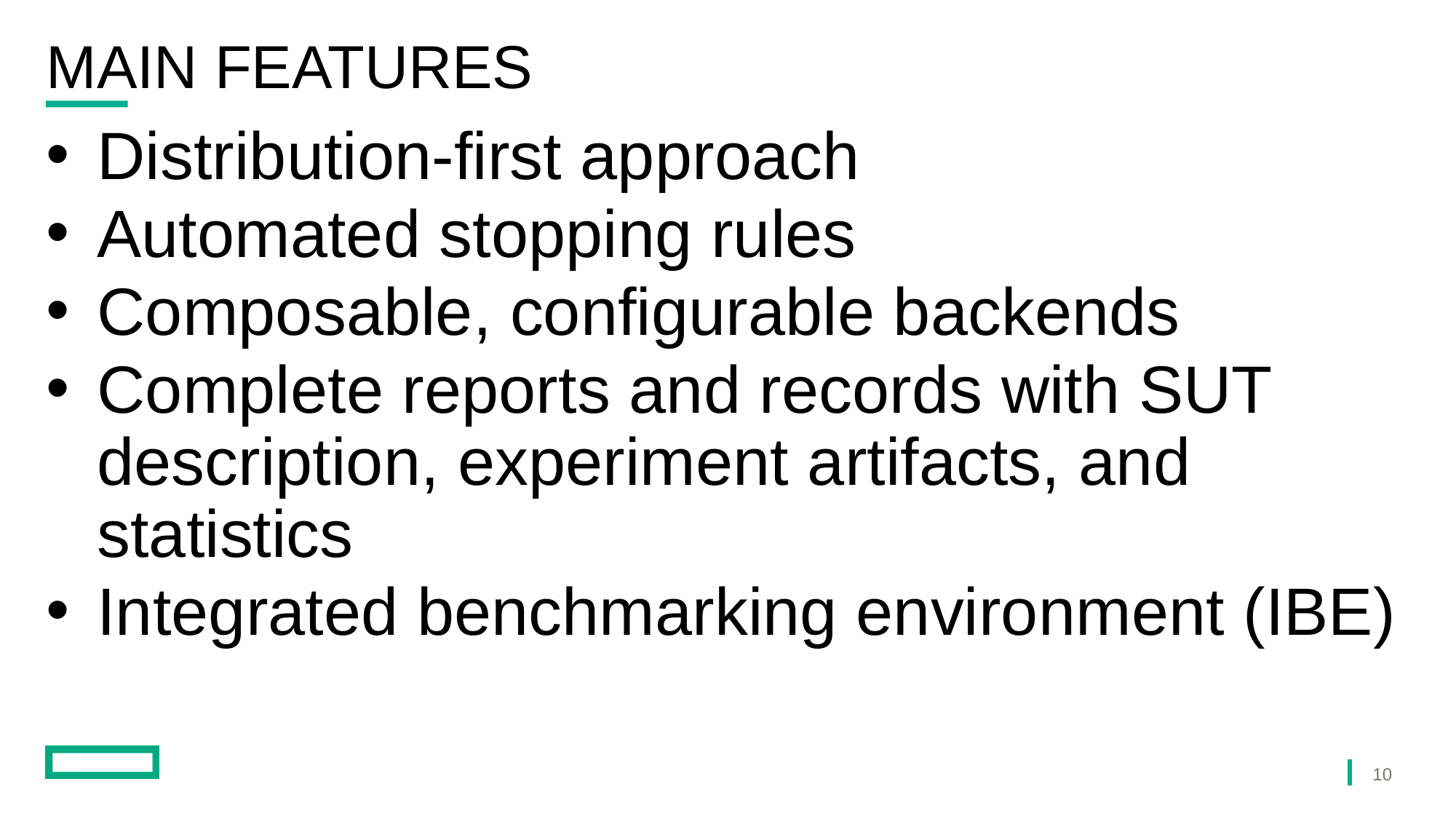

# Main features
Distribution-first approach
Automated stopping rules
Composable, configurable backends
Complete reports and records with SUT  description, experiment artifacts, and statistics
Integrated benchmarking environment (IBE)
10